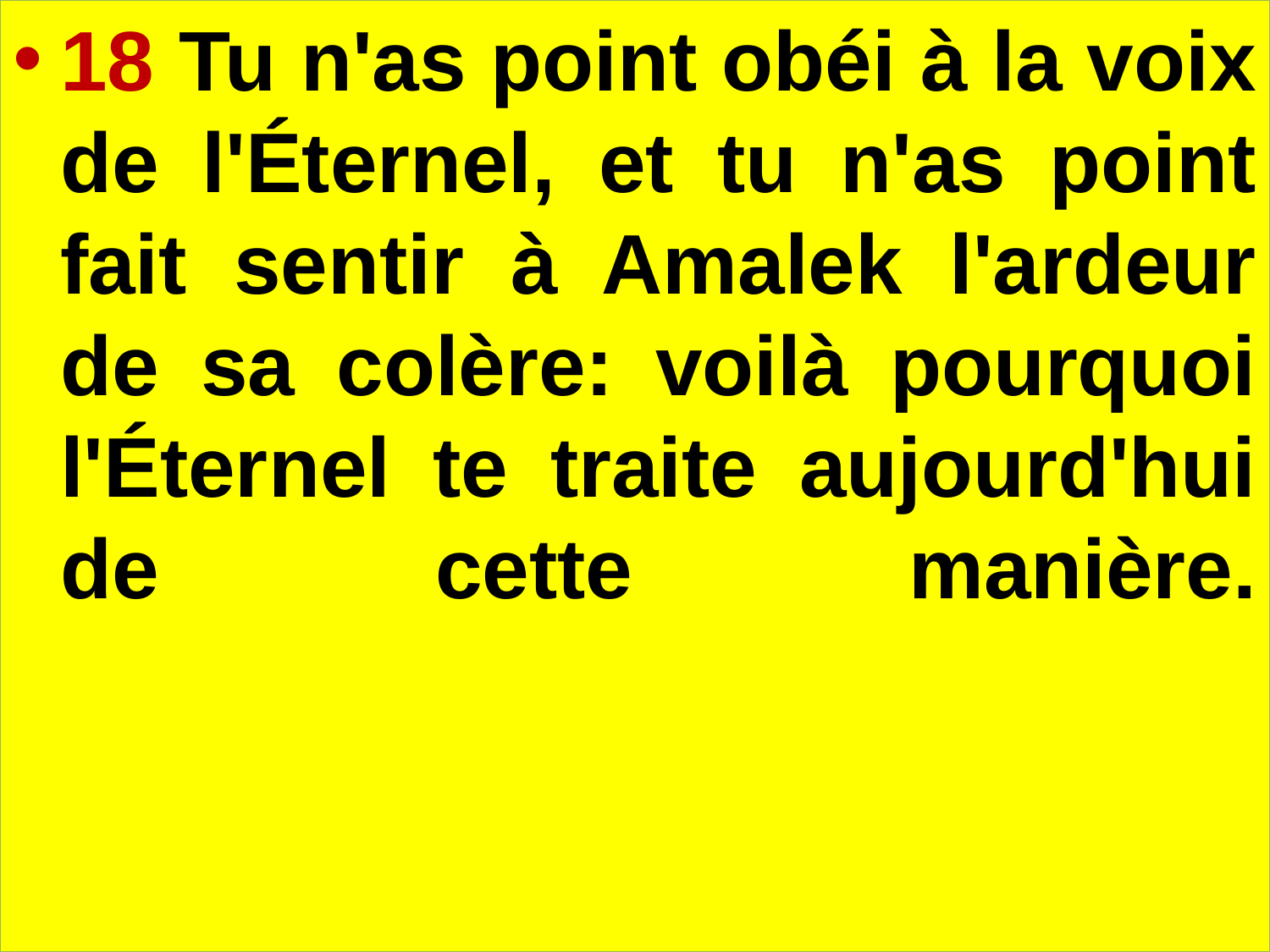

18 Tu n'as point obéi à la voix de l'Éternel, et tu n'as point fait sentir à Amalek l'ardeur de sa colère: voilà pourquoi l'Éternel te traite aujourd'hui de cette manière.